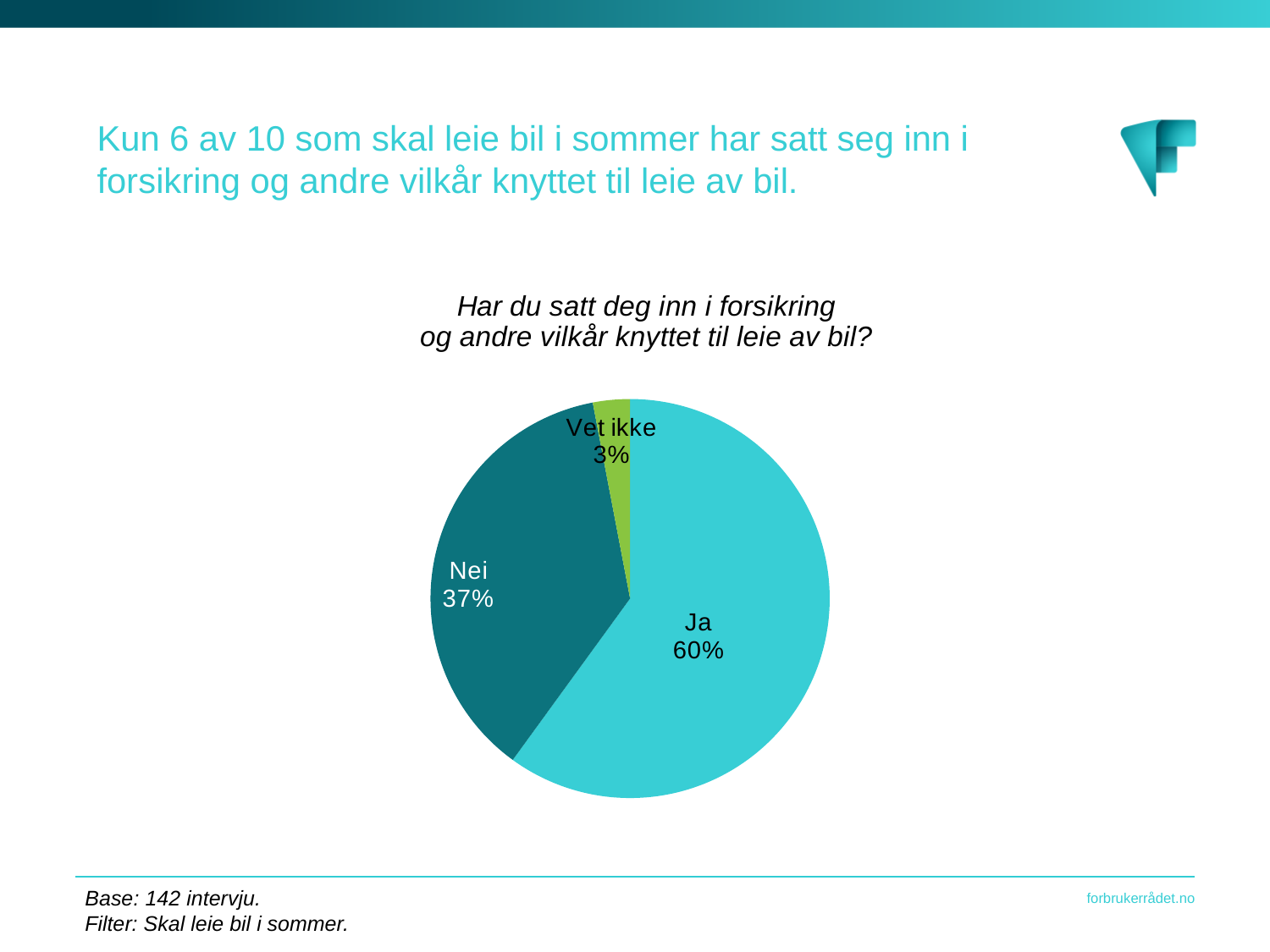

Kun 6 av 10 som skal leie bil i sommer har satt seg inn i forsikring og andre vilkår knyttet til leie av bil.

### Chart: Har du satt deg inn i forsikring
og andre vilkår knyttet til leie av bil?

| Category |  |
|---|---|
| Ja | 0.6 |
| Nei | 0.37 |
| Vet ikke | 0.03 |
Base: 142 intervju.
Filter: Skal leie bil i sommer.